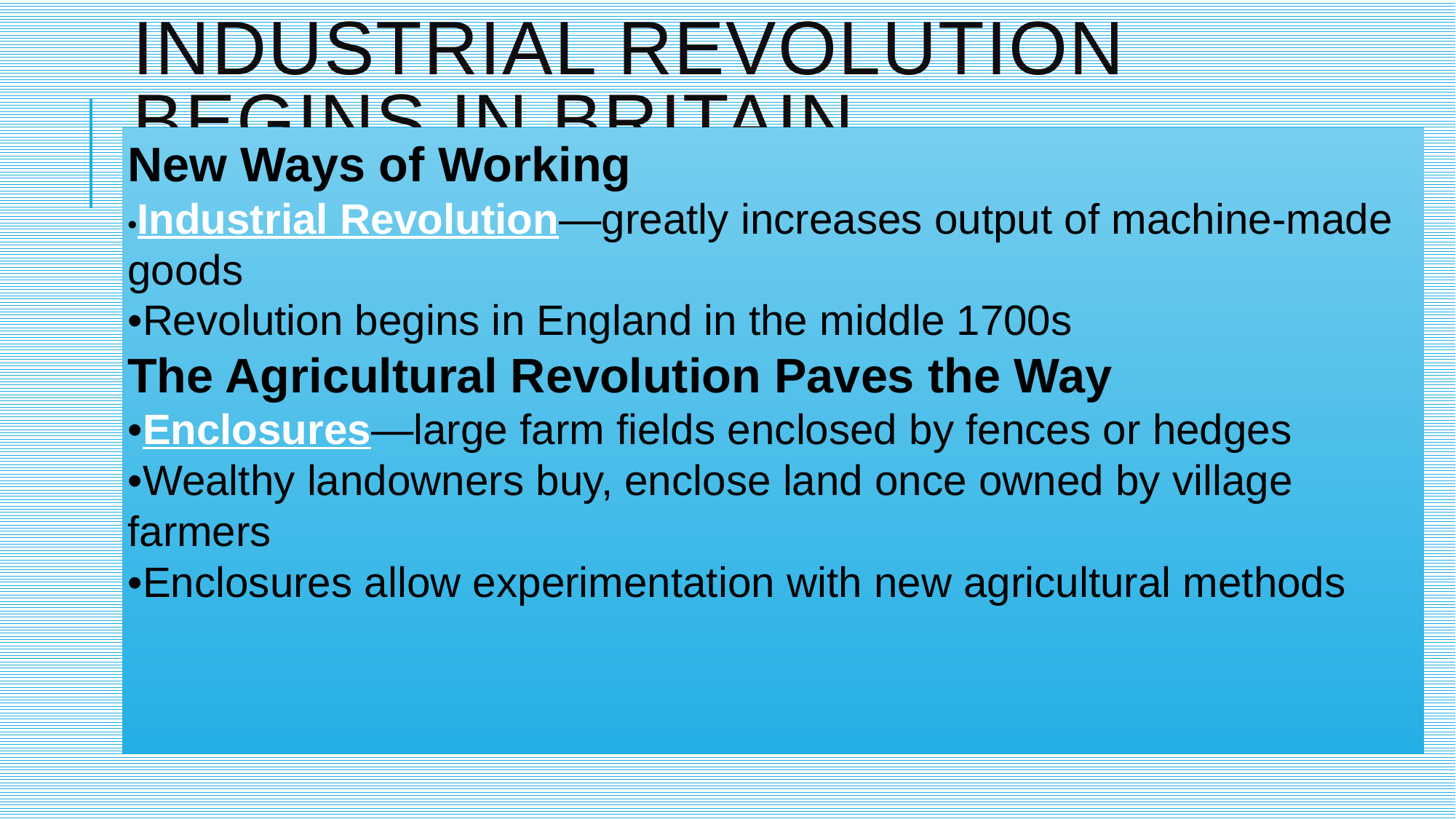

# Industrial Revolution Begins in Britain
New Ways of Working
•Industrial Revolution—greatly increases output of machine-made goods
•Revolution begins in England in the middle 1700s
The Agricultural Revolution Paves the Way
•Enclosures—large farm fields enclosed by fences or hedges
•Wealthy landowners buy, enclose land once owned by village farmers
•Enclosures allow experimentation with new agricultural methods